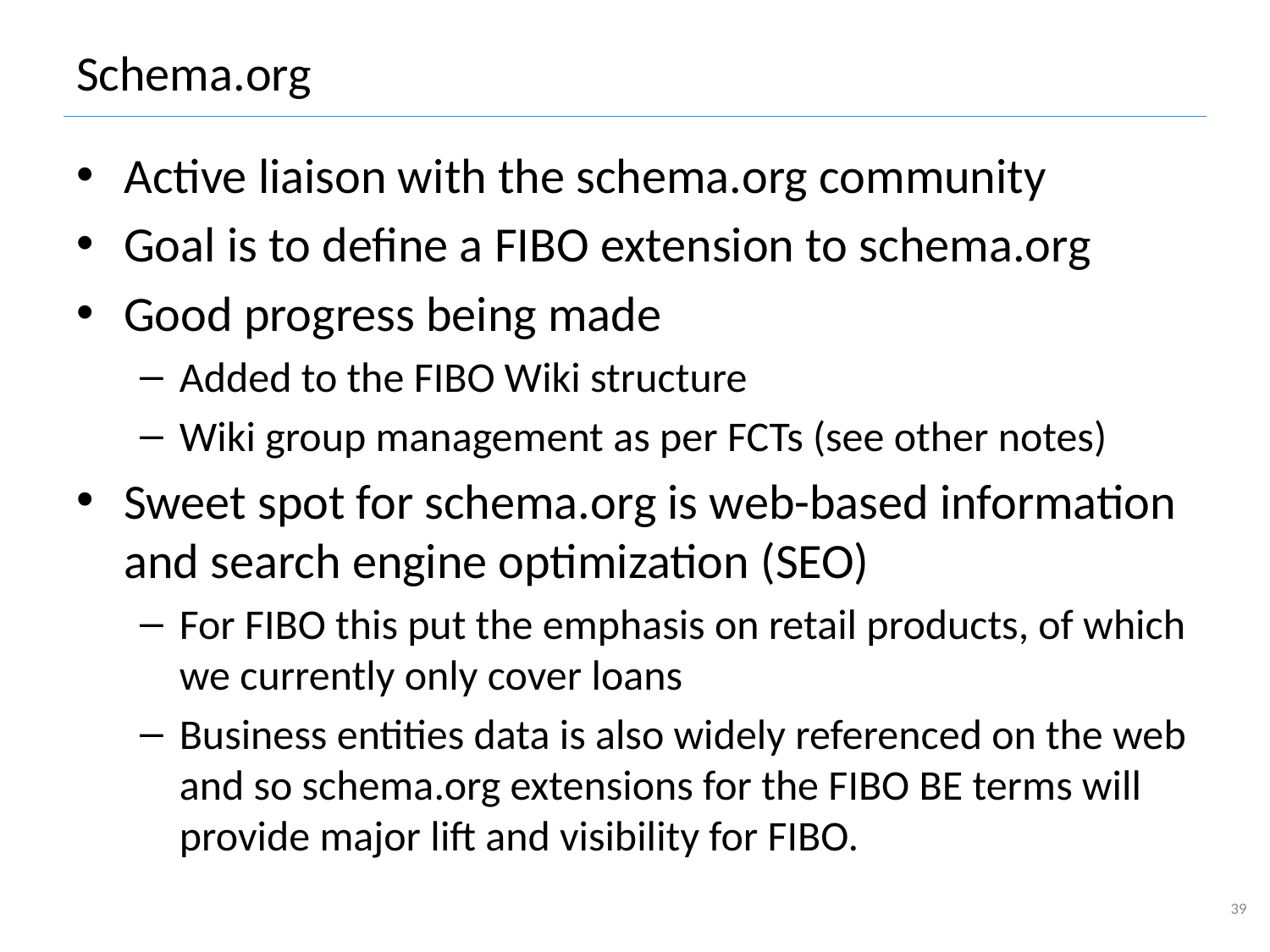

# Schema.org
Active liaison with the schema.org community
Goal is to define a FIBO extension to schema.org
Good progress being made
Added to the FIBO Wiki structure
Wiki group management as per FCTs (see other notes)
Sweet spot for schema.org is web-based information and search engine optimization (SEO)
For FIBO this put the emphasis on retail products, of which we currently only cover loans
Business entities data is also widely referenced on the web and so schema.org extensions for the FIBO BE terms will provide major lift and visibility for FIBO.
39